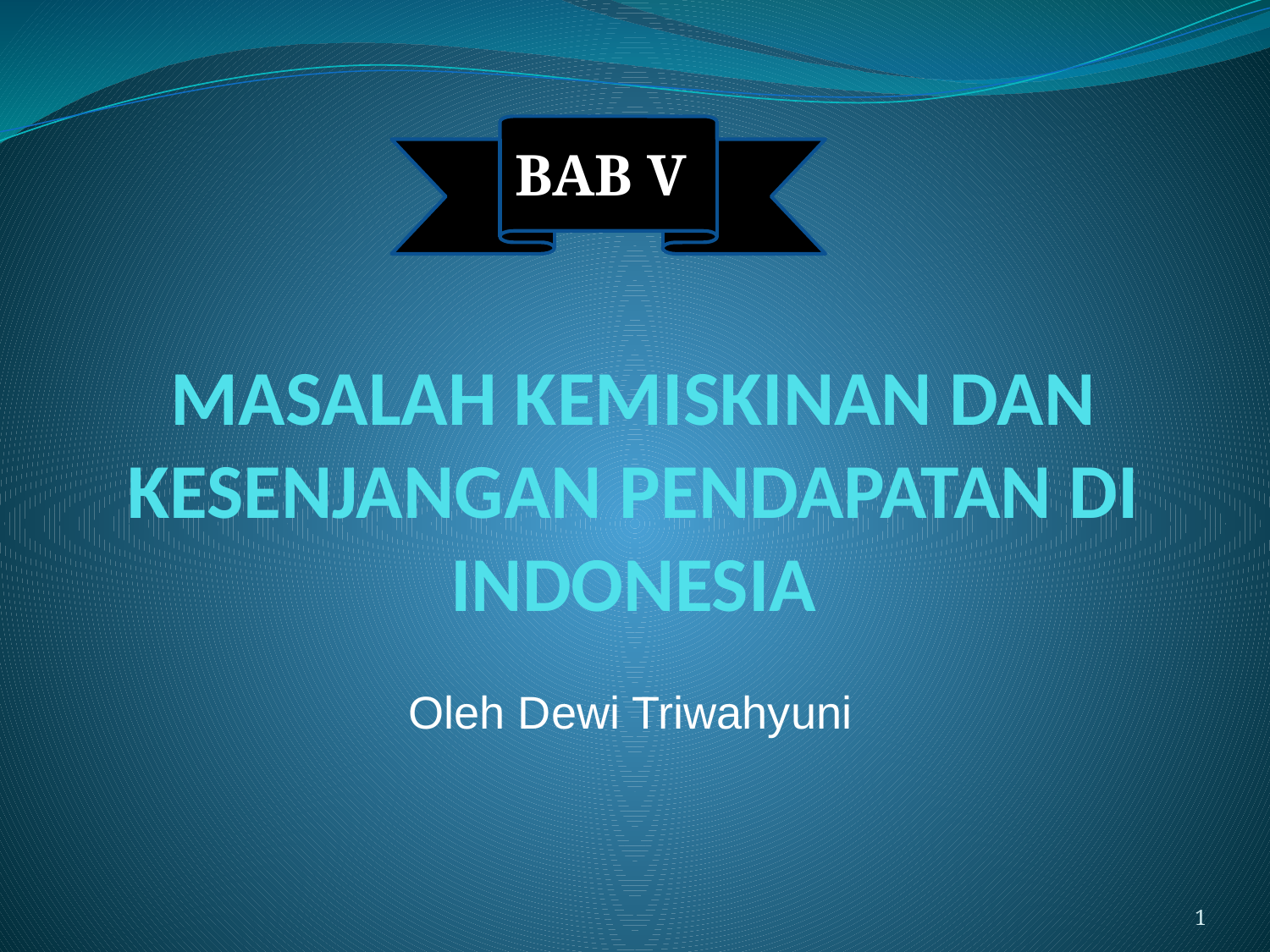

BAB V
# MASALAH KEMISKINAN DAN KESENJANGAN PENDAPATAN DI INDONESIA
Oleh Dewi Triwahyuni
1